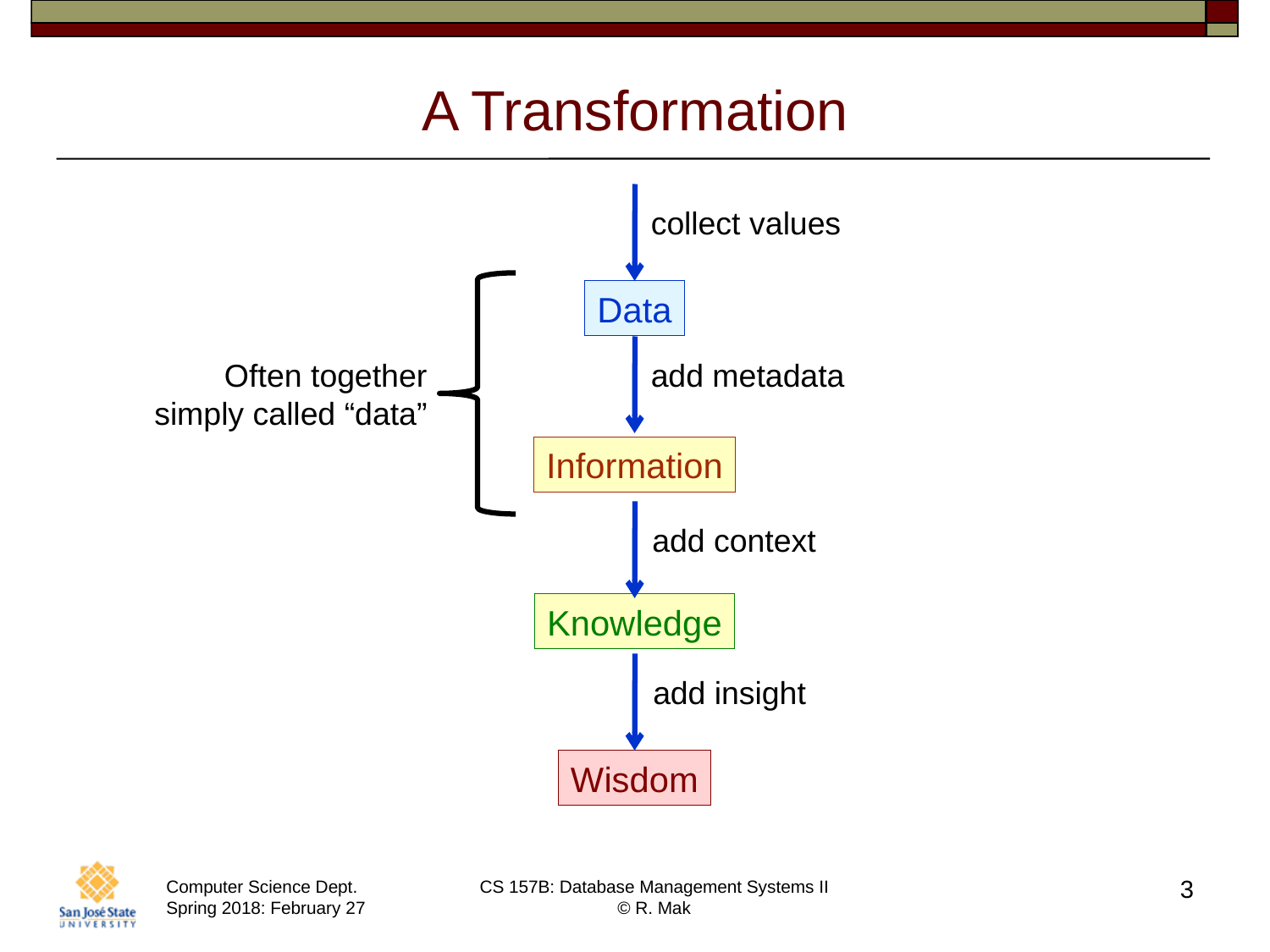

# A Transformation
collect values

Often together
simply called “data”
Data
add metadata
Information
add context
Knowledge
add insight
Wisdom
3